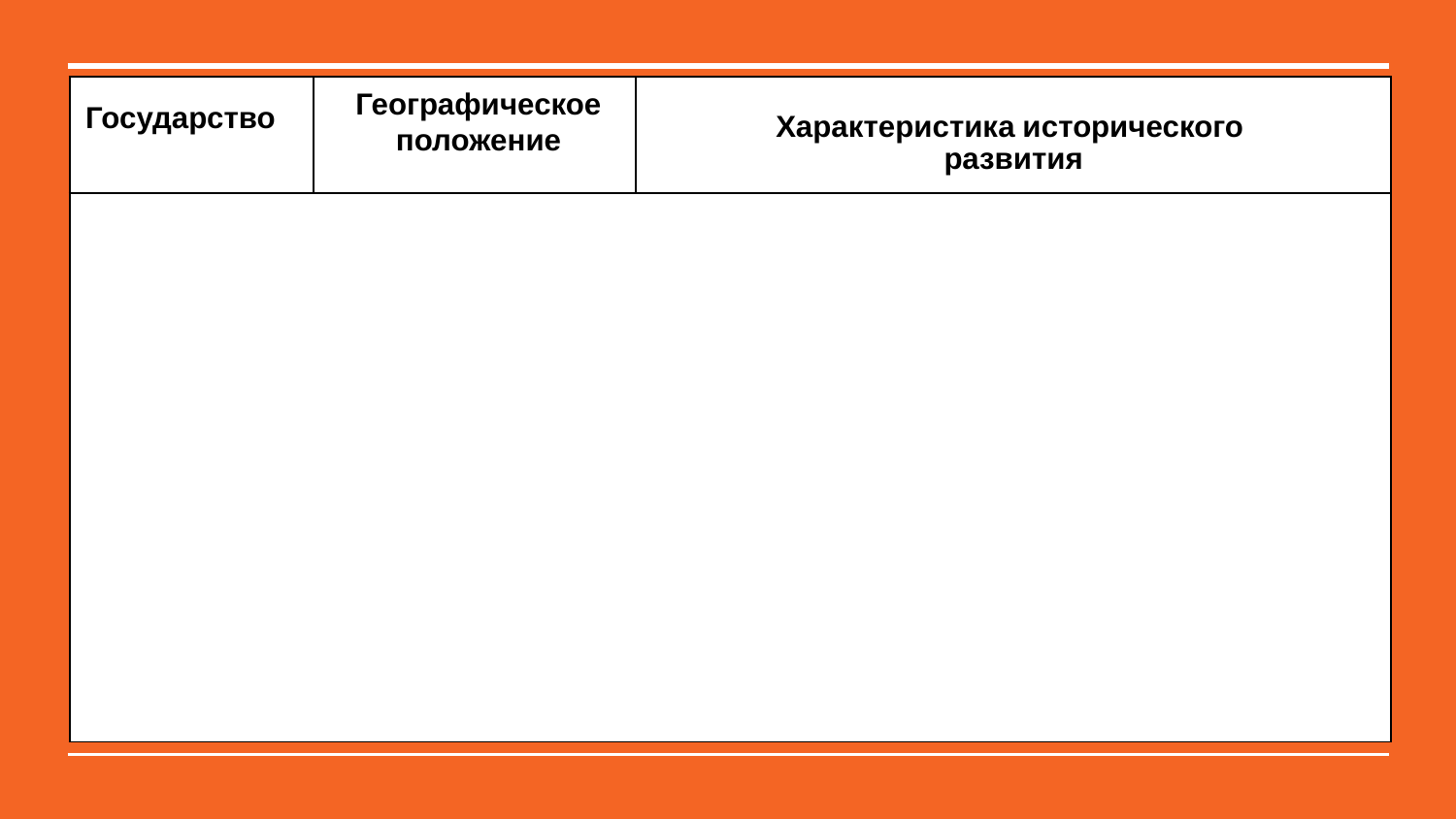

| Государство | Географическое положение | Характеристика исторического развития |
| --- | --- | --- |
|  |  |  |